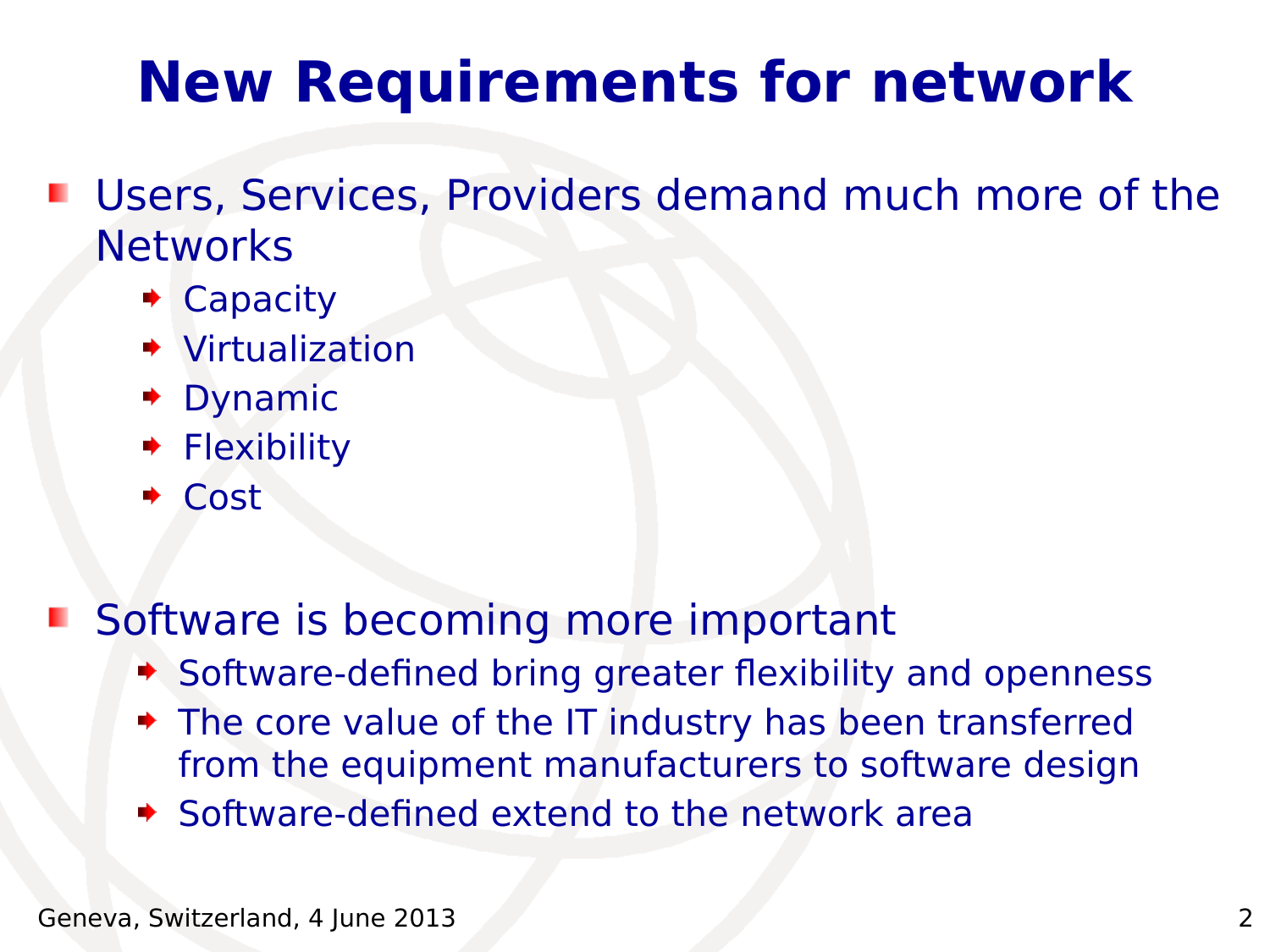

# New Requirements for network
Users, Services, Providers demand much more of the Networks
Capacity
Virtualization
Dynamic
Flexibility
Cost

Software is becoming more important
Software-defined bring greater flexibility and openness
The core value of the IT industry has been transferred from the equipment manufacturers to software design
Software-defined extend to the network area

Geneva, Switzerland, 4 June 2013
2